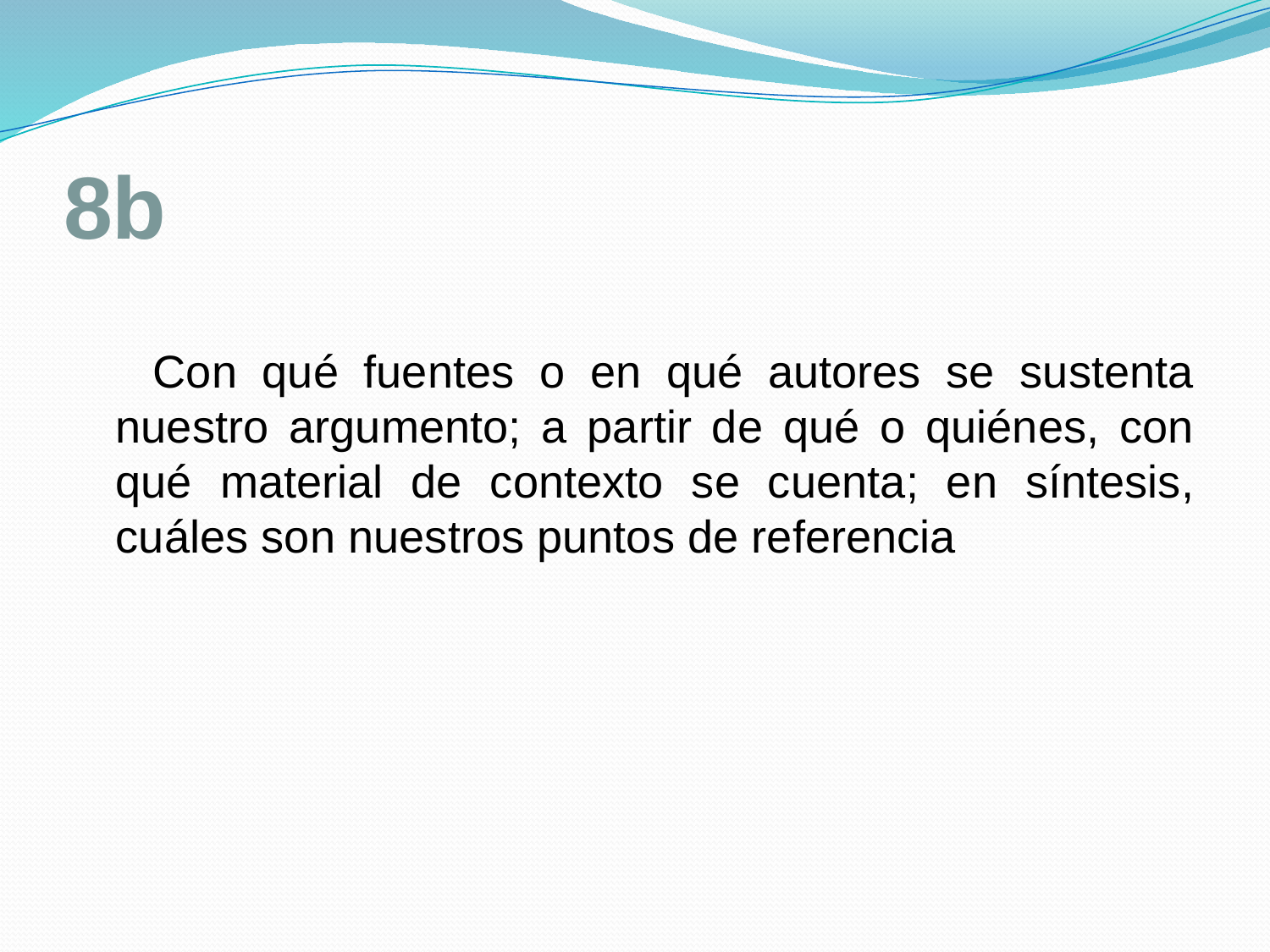

# 8b
   Con qué fuentes o en qué autores se sustenta nuestro argumento; a partir de qué o quiénes, con qué material de contexto se cuenta; en síntesis, cuáles son nuestros puntos de referencia